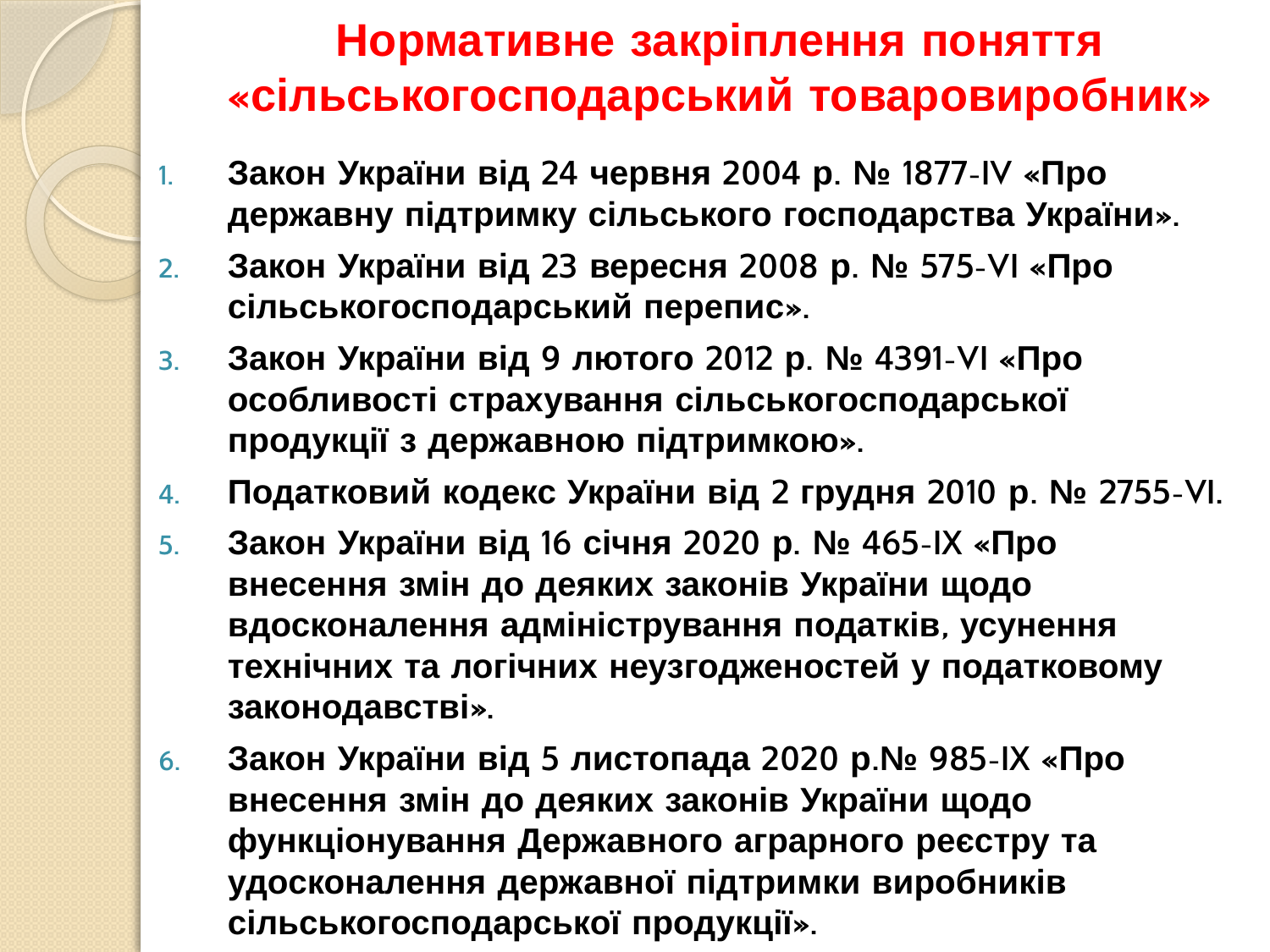

# Нормативне закріплення поняття «сільськогосподарський товаровиробник»
Закон України від 24 червня 2004 р. № 1877-IV «Про державну підтримку сільського господарства України».
Закон України від 23 вересня 2008 р. № 575-VI «Про сільськогосподарський перепис».
Закон України від 9 лютого 2012 р. № 4391-VI «Про особливості страхування сільськогосподарської продукції з державною підтримкою».
Податковий кодекс України від 2 грудня 2010 р. № 2755-VI.
Закон України від 16 січня 2020 р. № 465-IX «Про внесення змін до деяких законів України щодо вдосконалення адміністрування податків, усунення технічних та логічних неузгодженостей у податковому законодавстві».
Закон України від 5 листопада 2020 р.№ 985-IX «Про внесення змін до деяких законів України щодо функціонування Державного аграрного реєстру та удосконалення державної підтримки виробників сільськогосподарської продукції».